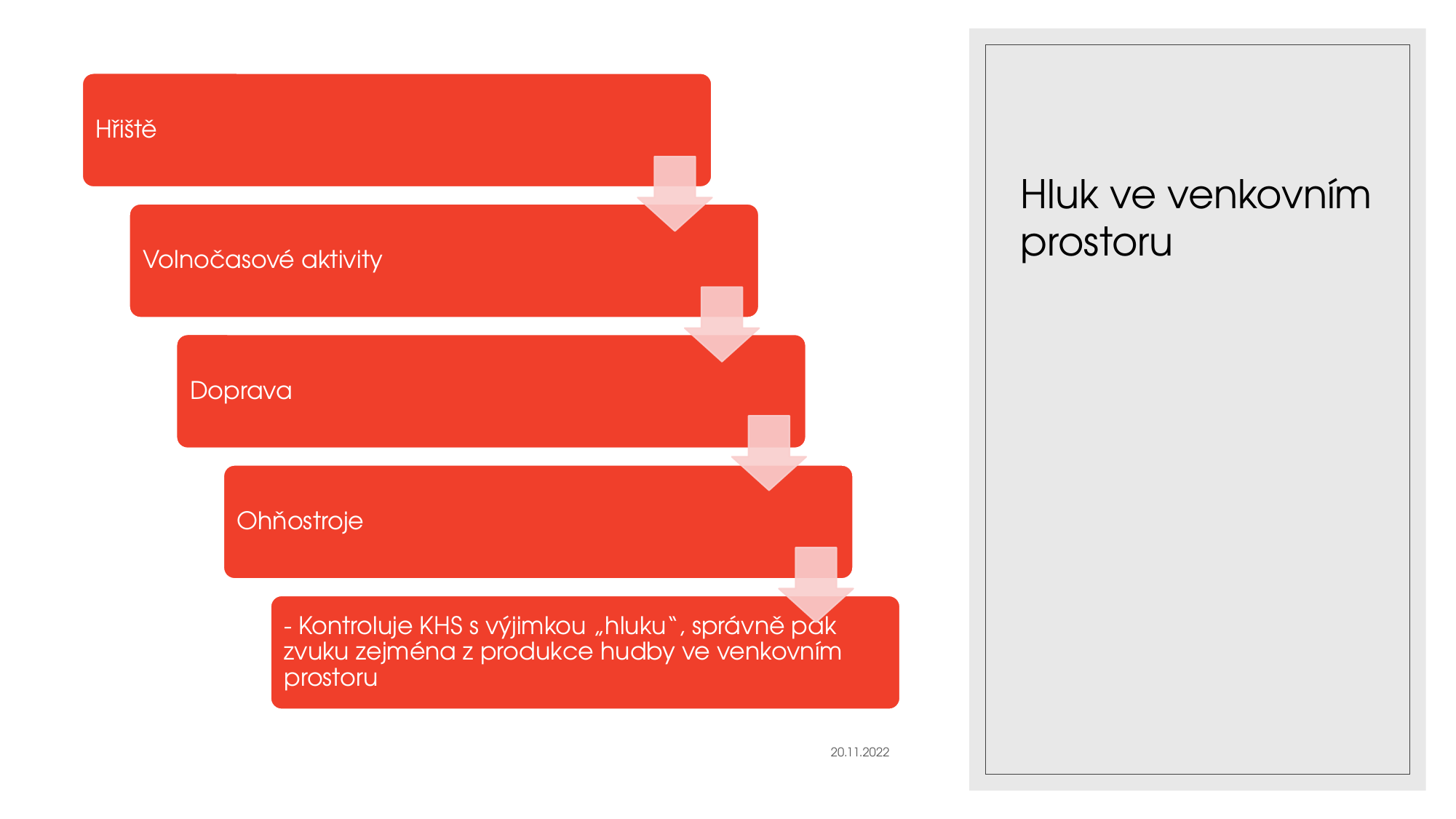

# Hluk ve venkovním prostoru
Hřiště
Volnočasové aktivity
Doprava
Ohňostroje
- Kontroluje KHS s výjimkou „hluku“, správně pak zvuku zejména z produkce hudby ve venkovním prostoru

20.11.2022